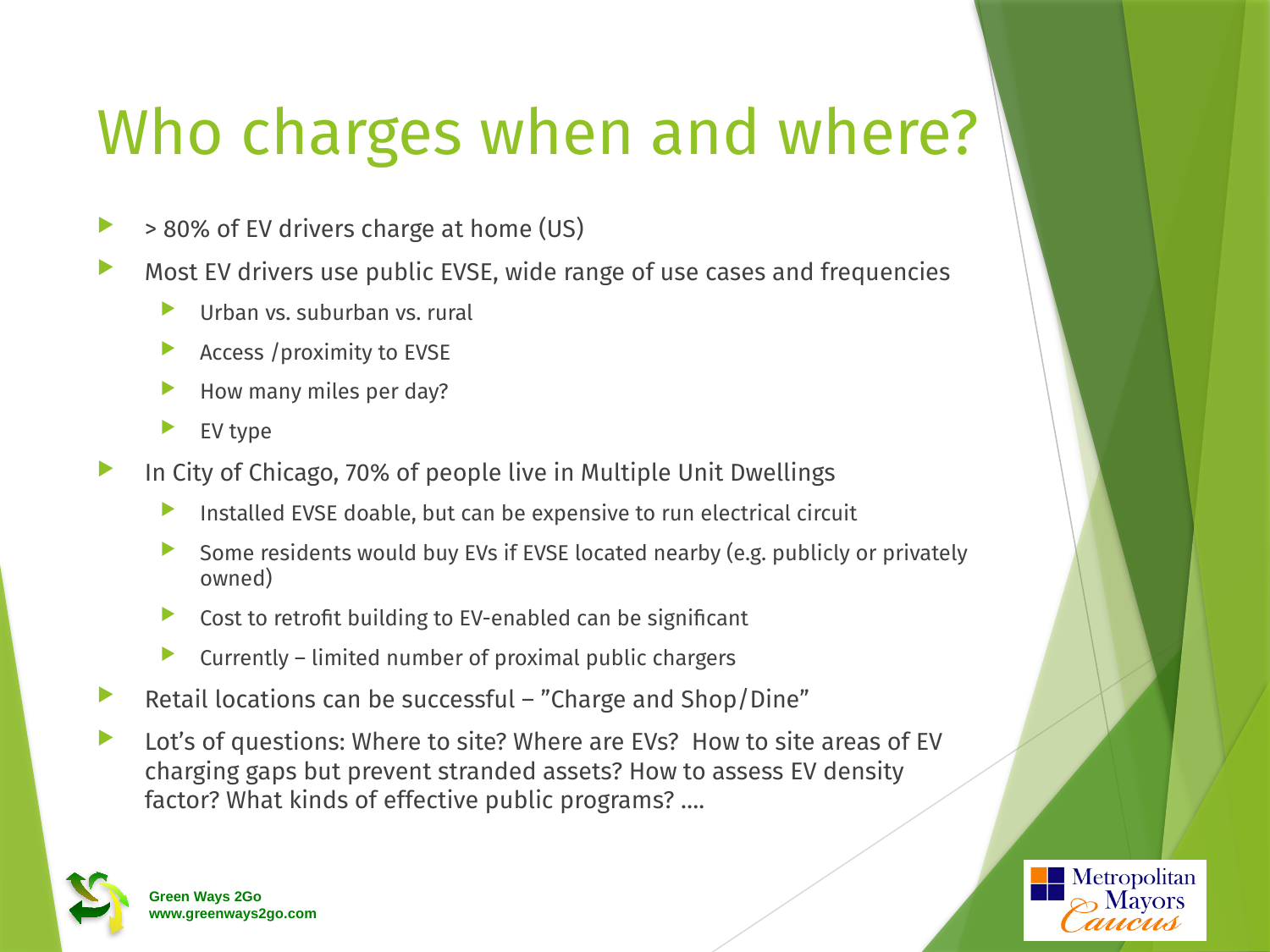

# Who charges when and where?
> 80% of EV drivers charge at home (US)
Most EV drivers use public EVSE, wide range of use cases and frequencies
Urban vs. suburban vs. rural
Access /proximity to EVSE
How many miles per day?
EV type
In City of Chicago, 70% of people live in Multiple Unit Dwellings
Installed EVSE doable, but can be expensive to run electrical circuit
Some residents would buy EVs if EVSE located nearby (e.g. publicly or privately owned)
Cost to retrofit building to EV-enabled can be significant
Currently – limited number of proximal public chargers
Retail locations can be successful – ”Charge and Shop/Dine”
Lot’s of questions: Where to site? Where are EVs?  How to site areas of EV charging gaps but prevent stranded assets? How to assess EV density factor? What kinds of effective public programs? ….